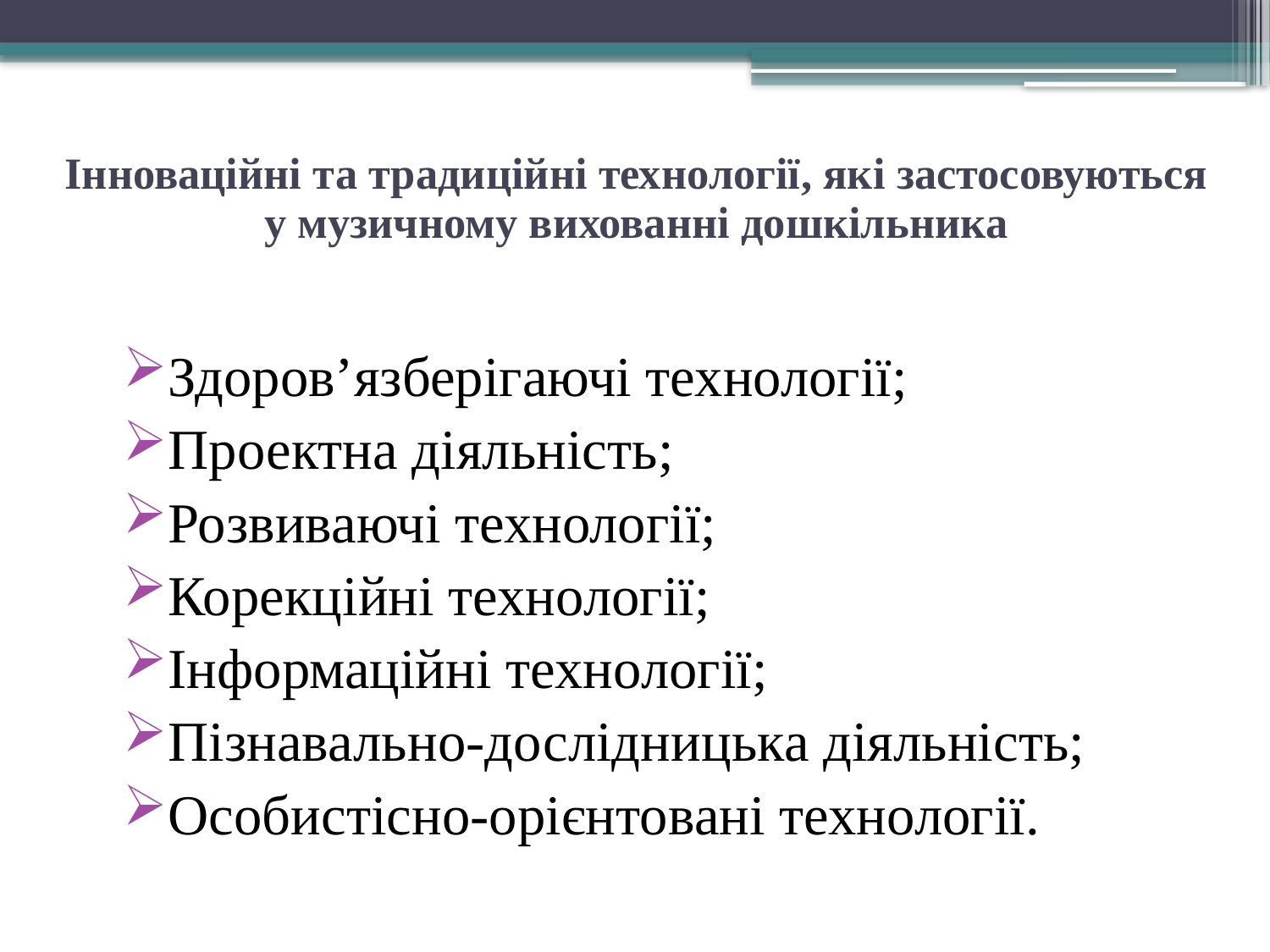

# Інноваційні та традиційні технології, які застосовуються у музичному вихованні дошкільника
Здоров’язберігаючі технології;
Проектна діяльність;
Розвиваючі технології;
Корекційні технології;
Інформаційні технології;
Пізнавально-дослідницька діяльність;
Особистісно-орієнтовані технології.